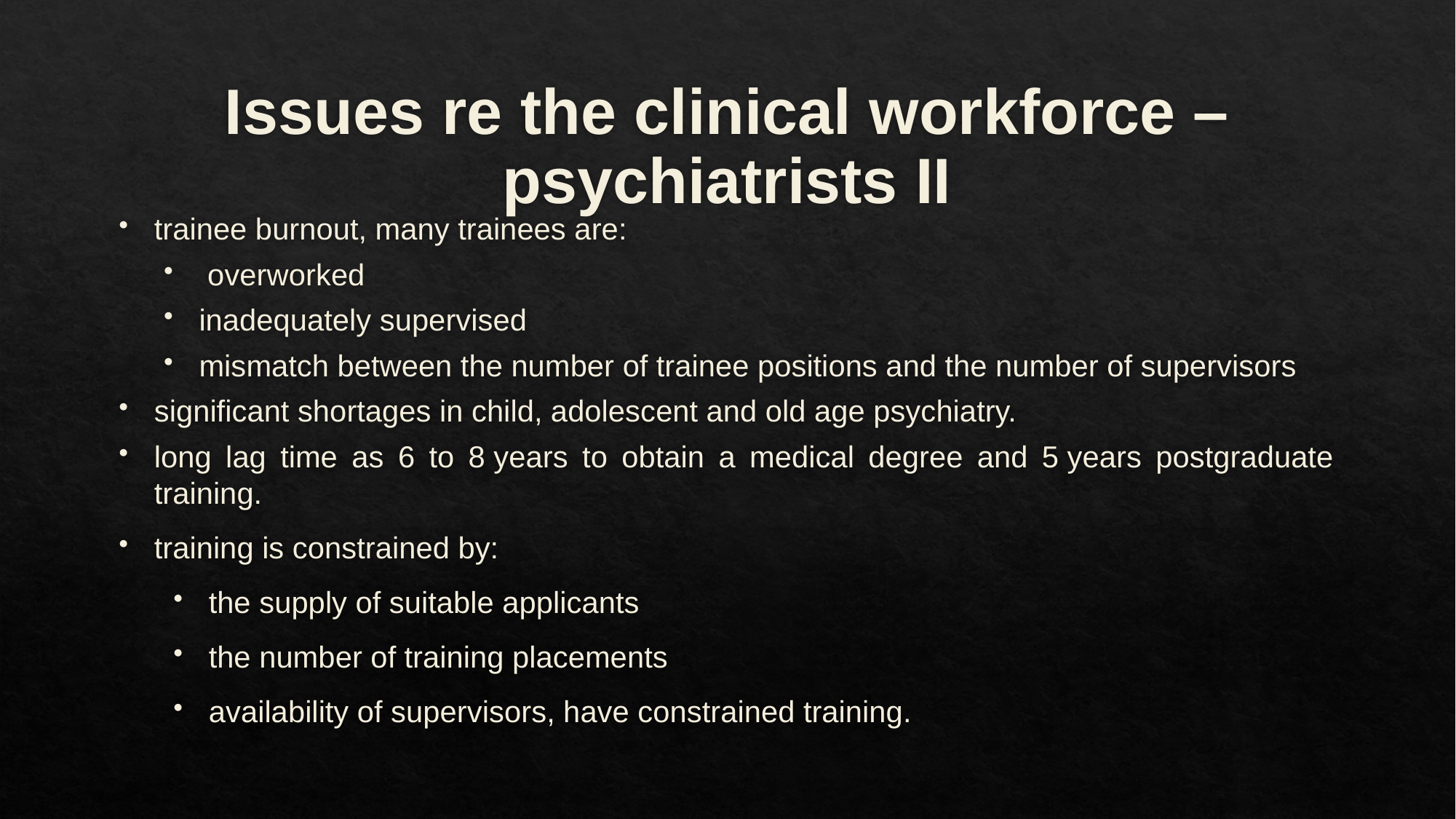

# Issues re the clinical workforce – psychiatrists II
trainee burnout, many trainees are:
 overworked
inadequately supervised
mismatch between the number of trainee positions and the number of supervisors
significant shortages in child, adolescent and old age psychiatry.
long lag time as 6 to 8 years to obtain a medical degree and 5 years postgraduate training.
training is constrained by:
the supply of suitable applicants
the number of training placements
availability of supervisors, have constrained training.